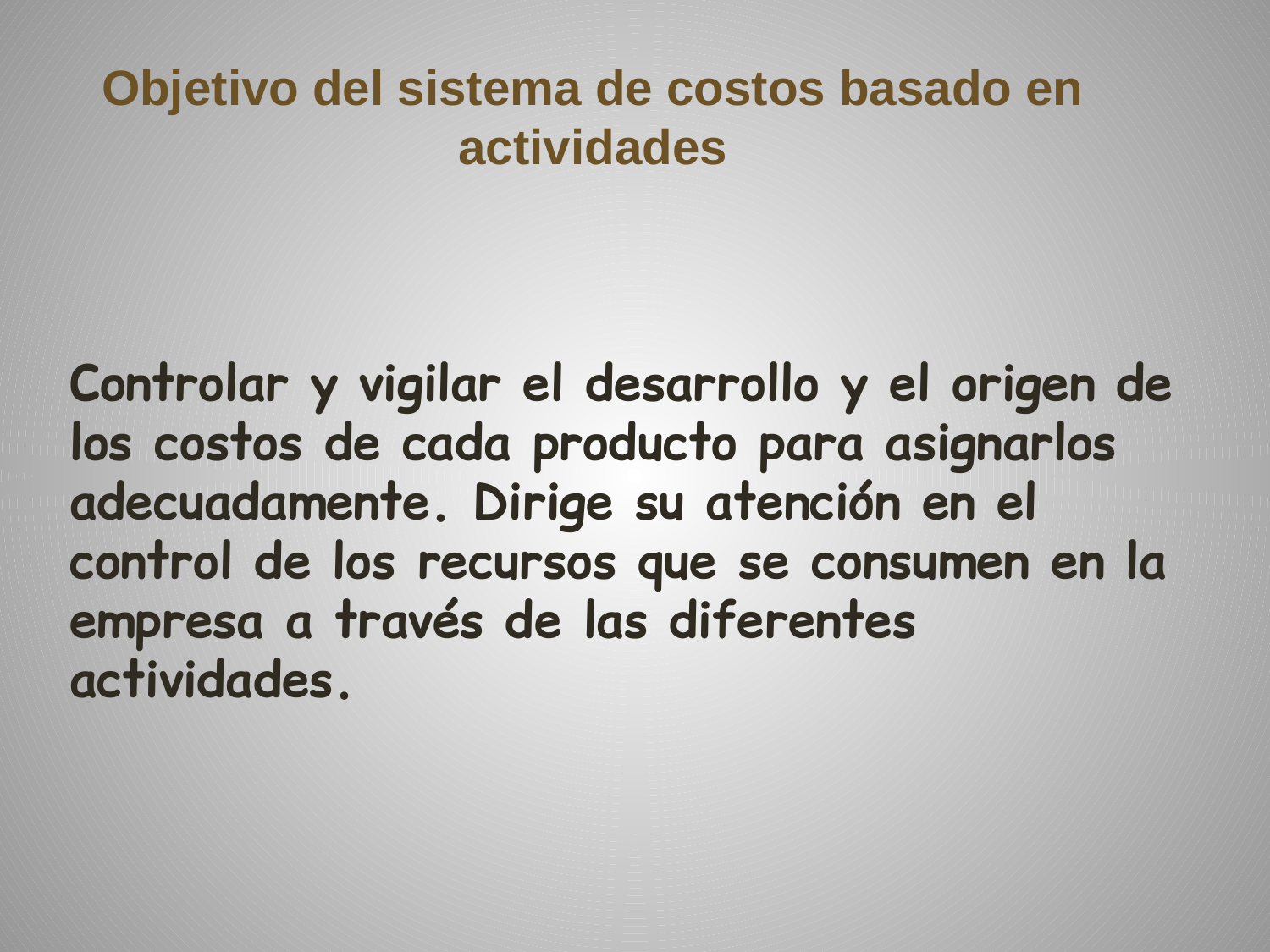

# Objetivo del sistema de costos basado en actividades

Controlar y vigilar el desarrollo y el origen de los costos de cada producto para asignarlos adecuadamente. Dirige su atención en el control de los recursos que se consumen en la empresa a través de las diferentes actividades.